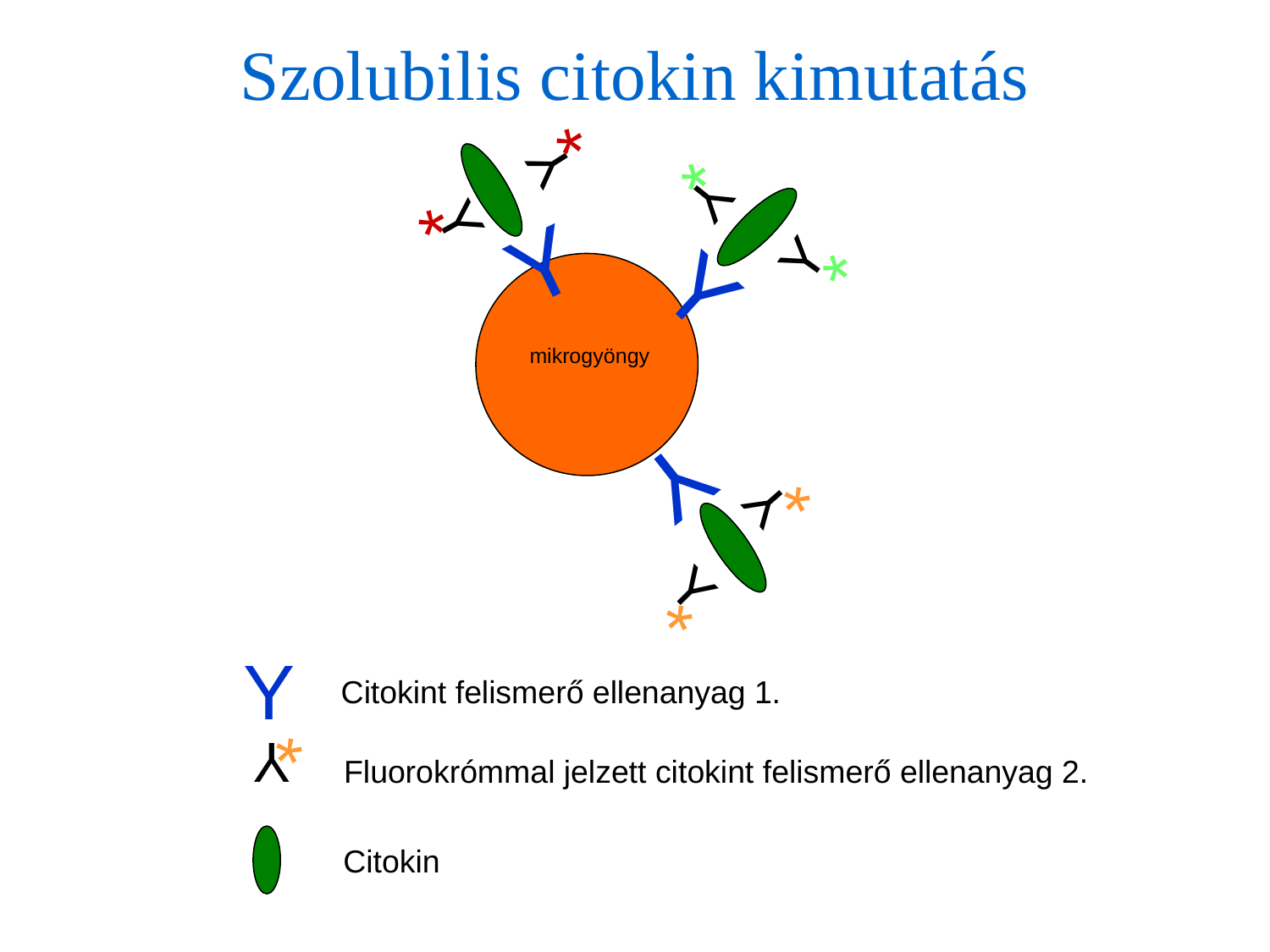

Szolubilis citokin kimutatás
*
Y
*

Y

*
Y
Y
Y
Y
*

mikrogyöngy
Y
*
Y

Y
*

Y
Citokint felismerő ellenanyag 1.
*
Y
Fluorokrómmal jelzett citokint felismerő ellenanyag 2.

Citokin